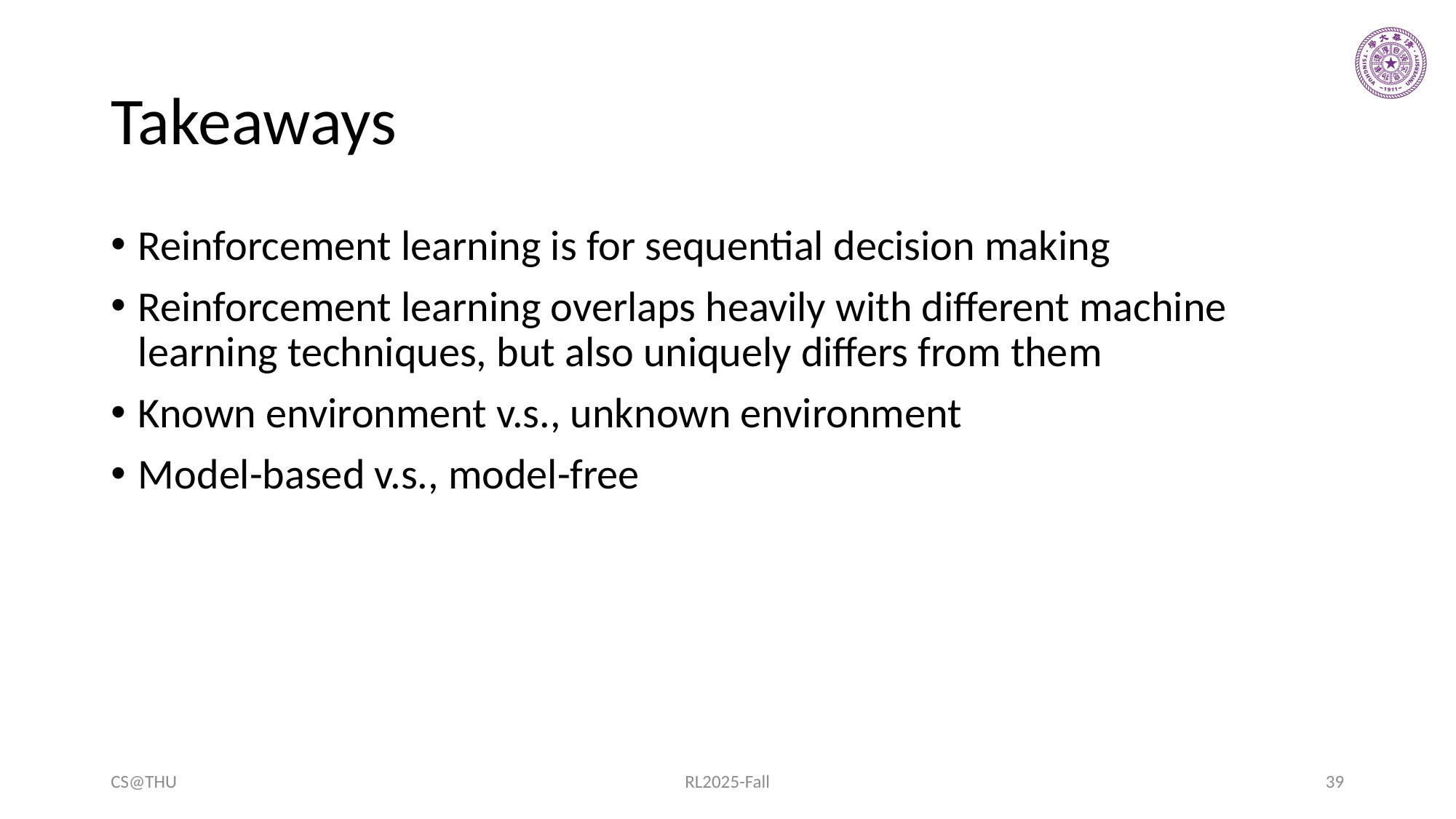

# Takeaways
Reinforcement learning is for sequential decision making
Reinforcement learning overlaps heavily with different machine learning techniques, but also uniquely differs from them
Known environment v.s., unknown environment
Model-based v.s., model-free
CS@THU
RL2025-Fall
39